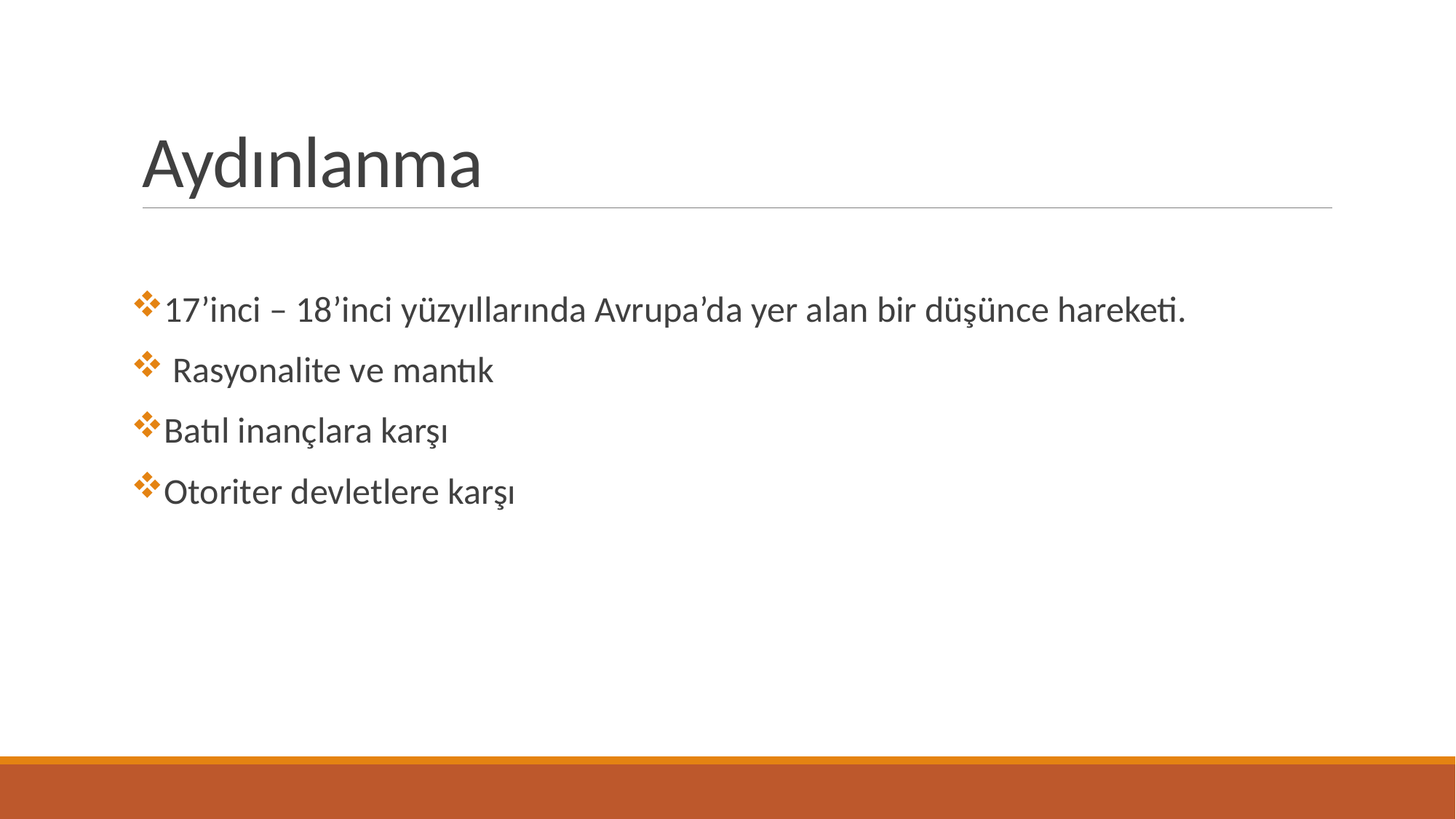

# Aydınlanma

17’inci – 18’inci yüzyıllarında Avrupa’da yer alan bir düşünce hareketi.
 Rasyonalite ve mantık
Batıl inançlara karşı
Otoriter devletlere karşı